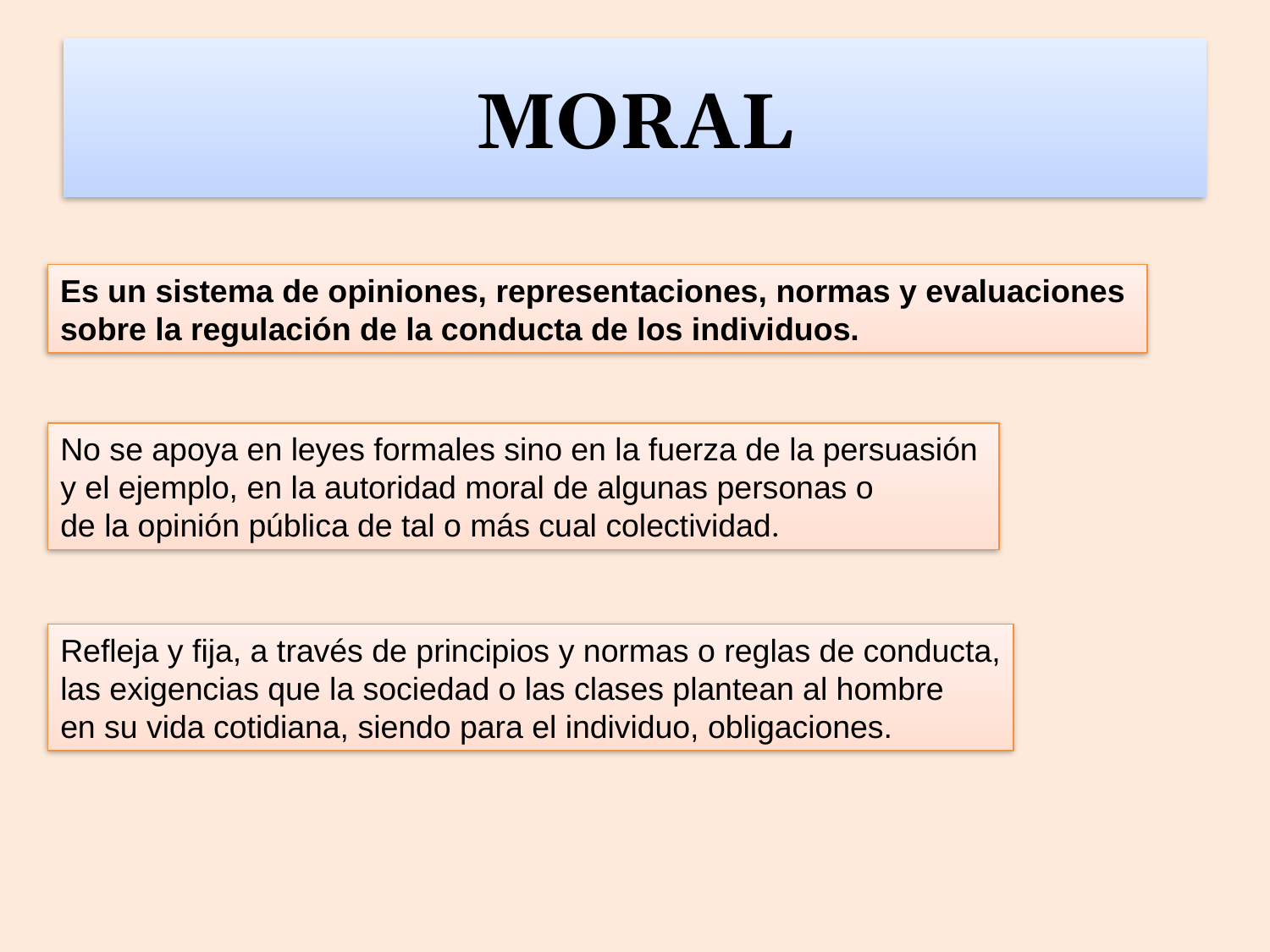

# MORAL
Es un sistema de opiniones, representaciones, normas y evaluaciones
sobre la regulación de la conducta de los individuos.
No se apoya en leyes formales sino en la fuerza de la persuasión
y el ejemplo, en la autoridad moral de algunas personas o
de la opinión pública de tal o más cual colectividad.
Refleja y fija, a través de principios y normas o reglas de conducta,
las exigencias que la sociedad o las clases plantean al hombre
en su vida cotidiana, siendo para el individuo, obligaciones.